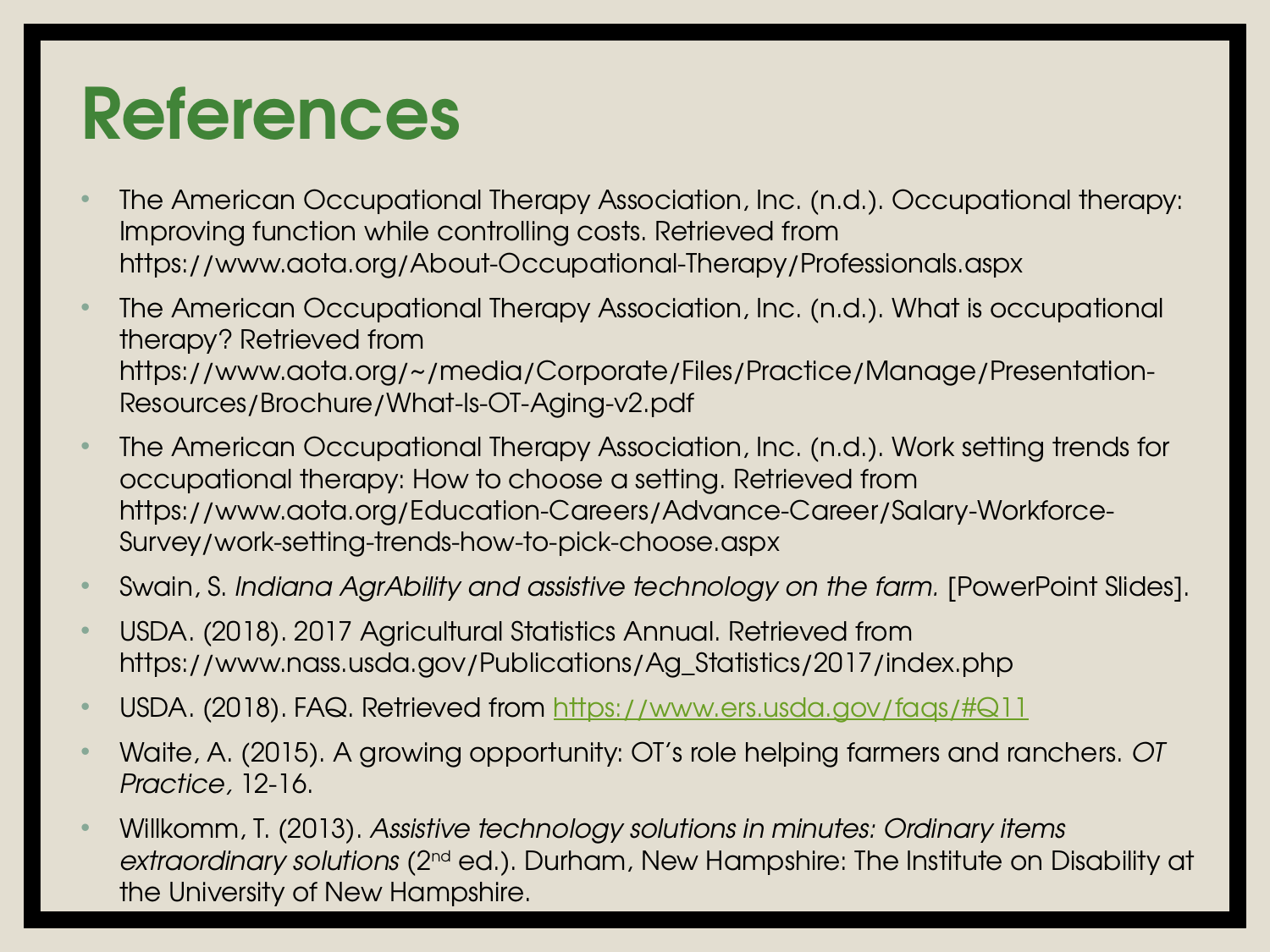

# References
The American Occupational Therapy Association, Inc. (n.d.). Occupational therapy: Improving function while controlling costs. Retrieved from https://www.aota.org/About-Occupational-Therapy/Professionals.aspx
The American Occupational Therapy Association, Inc. (n.d.). What is occupational therapy? Retrieved from https://www.aota.org/~/media/Corporate/Files/Practice/Manage/Presentation-Resources/Brochure/What-Is-OT-Aging-v2.pdf
The American Occupational Therapy Association, Inc. (n.d.). Work setting trends for occupational therapy: How to choose a setting. Retrieved from https://www.aota.org/Education-Careers/Advance-Career/Salary-Workforce-Survey/work-setting-trends-how-to-pick-choose.aspx
Swain, S. Indiana AgrAbility and assistive technology on the farm. [PowerPoint Slides].
USDA. (2018). 2017 Agricultural Statistics Annual. Retrieved from https://www.nass.usda.gov/Publications/Ag_Statistics/2017/index.php
USDA. (2018). FAQ. Retrieved from https://www.ers.usda.gov/faqs/#Q11
Waite, A. (2015). A growing opportunity: OT’s role helping farmers and ranchers. OT Practice, 12-16.
Willkomm, T. (2013). Assistive technology solutions in minutes: Ordinary items extraordinary solutions (2nd ed.). Durham, New Hampshire: The Institute on Disability at the University of New Hampshire.